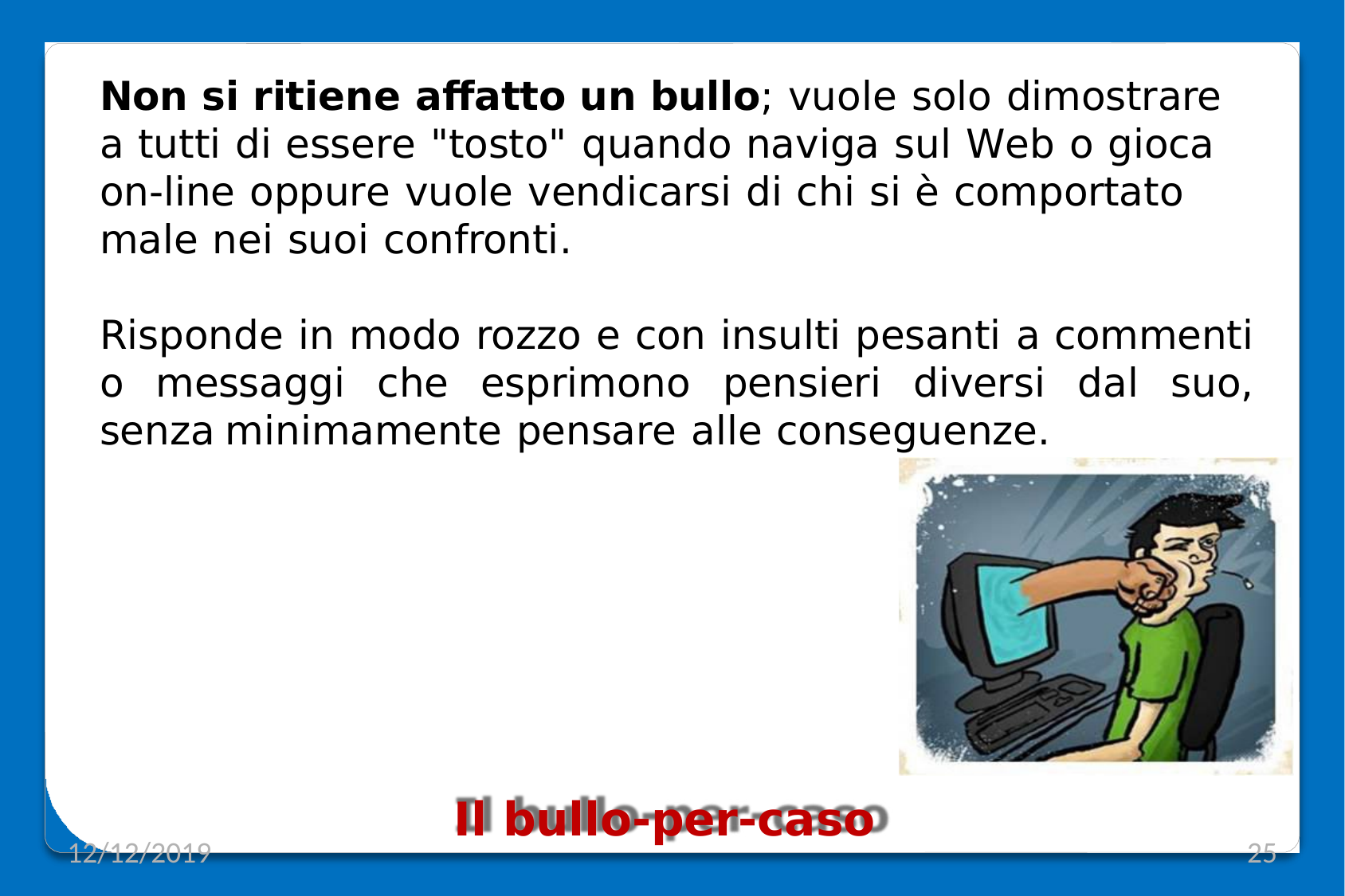

Non si ritiene affatto un bullo; vuole solo dimostrare a tutti di essere "tosto" quando naviga sul Web o gioca on-line oppure vuole vendicarsi di chi si è comportato male nei suoi confronti.
Risponde in modo rozzo e con insulti pesanti a commenti o messaggi che esprimono pensieri diversi dal suo, senza minimamente pensare alle conseguenze.

Il bullo-per-caso
12/12/2019
25